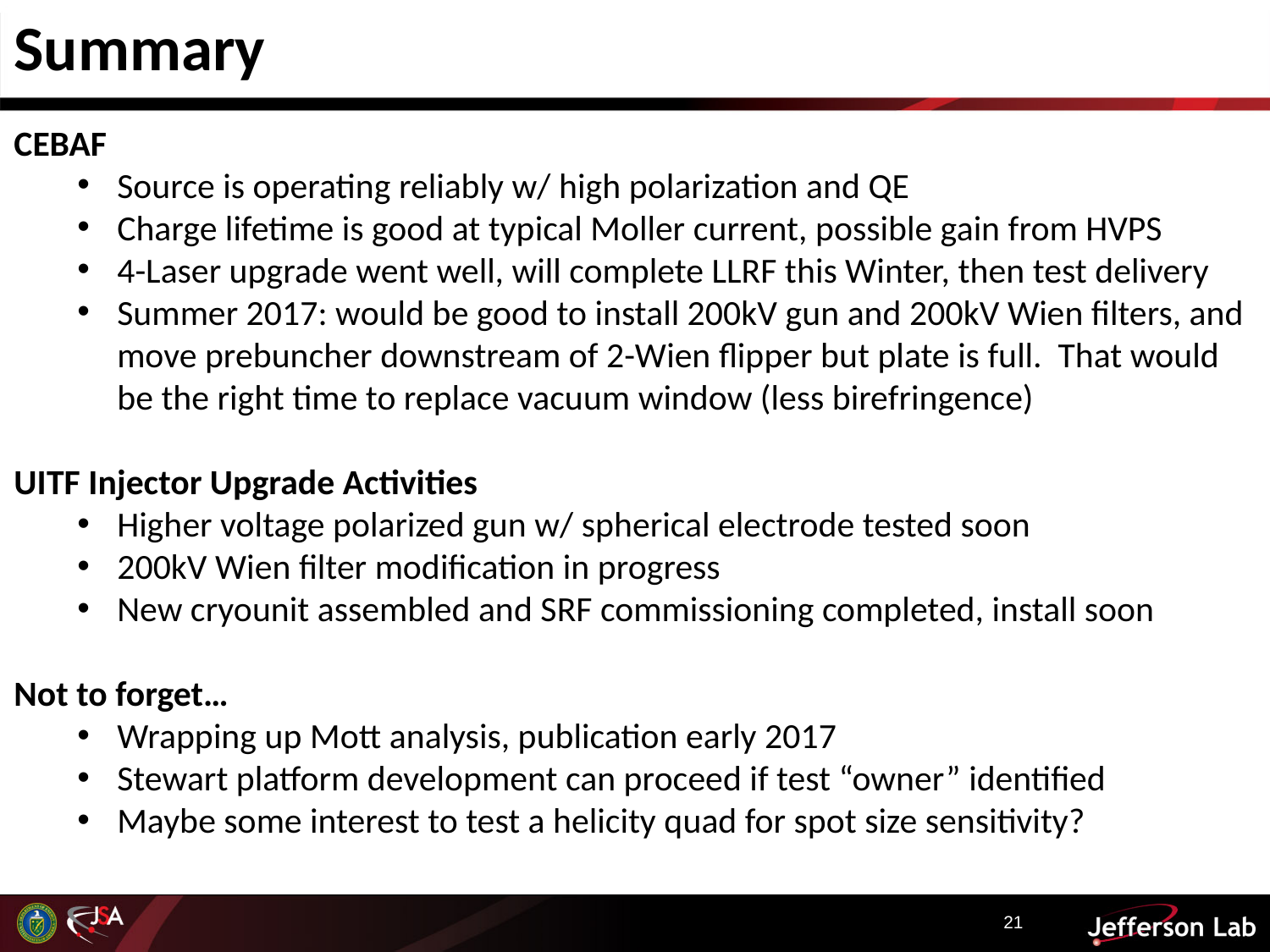

Summary
CEBAF
Source is operating reliably w/ high polarization and QE
Charge lifetime is good at typical Moller current, possible gain from HVPS
4-Laser upgrade went well, will complete LLRF this Winter, then test delivery
Summer 2017: would be good to install 200kV gun and 200kV Wien filters, and move prebuncher downstream of 2-Wien flipper but plate is full.  That would be the right time to replace vacuum window (less birefringence)

UITF Injector Upgrade Activities
Higher voltage polarized gun w/ spherical electrode tested soon
200kV Wien filter modification in progress
New cryounit assembled and SRF commissioning completed, install soon

Not to forget…
Wrapping up Mott analysis, publication early 2017
Stewart platform development can proceed if test “owner” identified
Maybe some interest to test a helicity quad for spot size sensitivity?
21